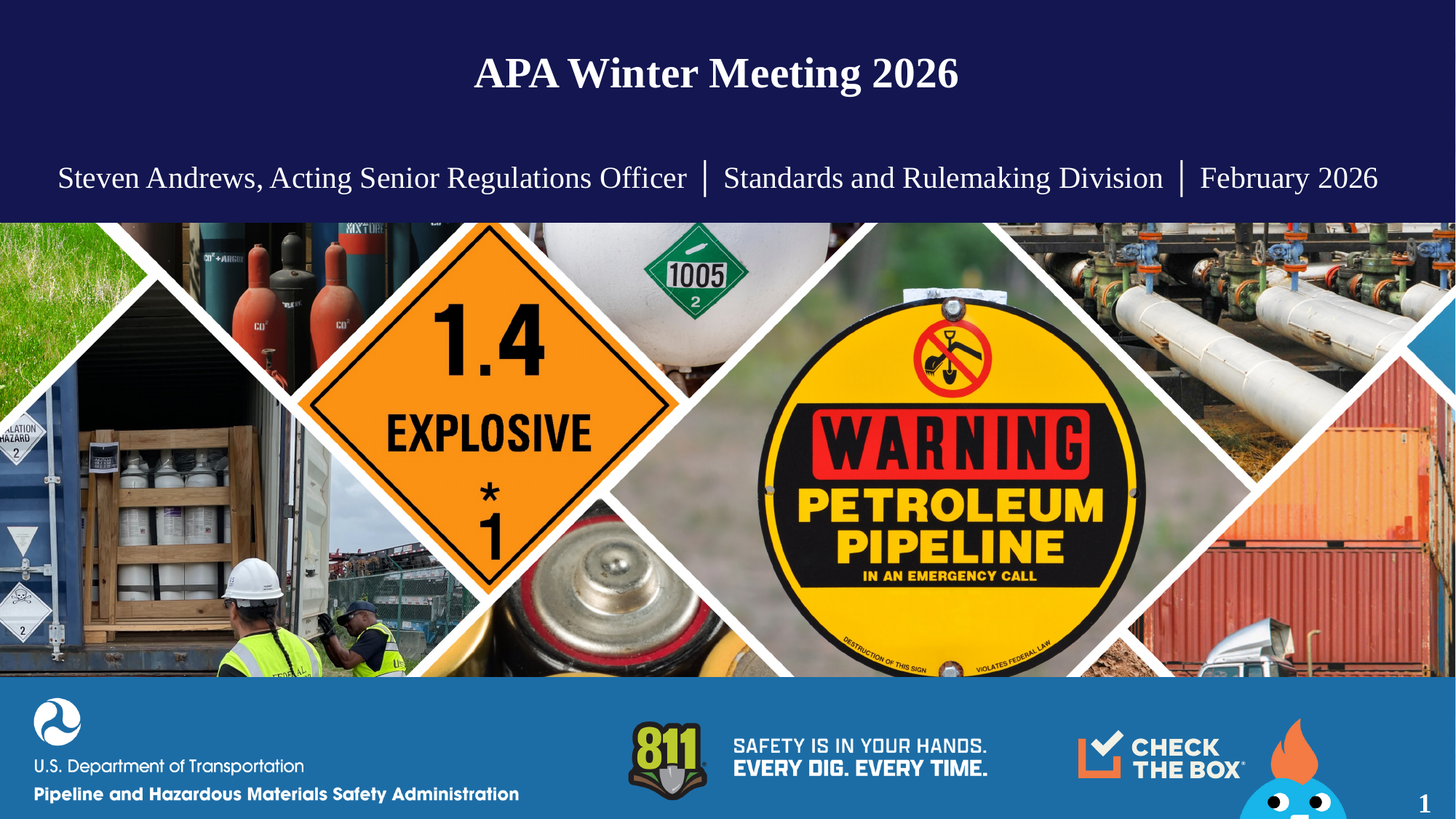

# APA Winter Meeting 2026
Steven Andrews, Acting Senior Regulations Officer │ Standards and Rulemaking Division │ February 2026
1